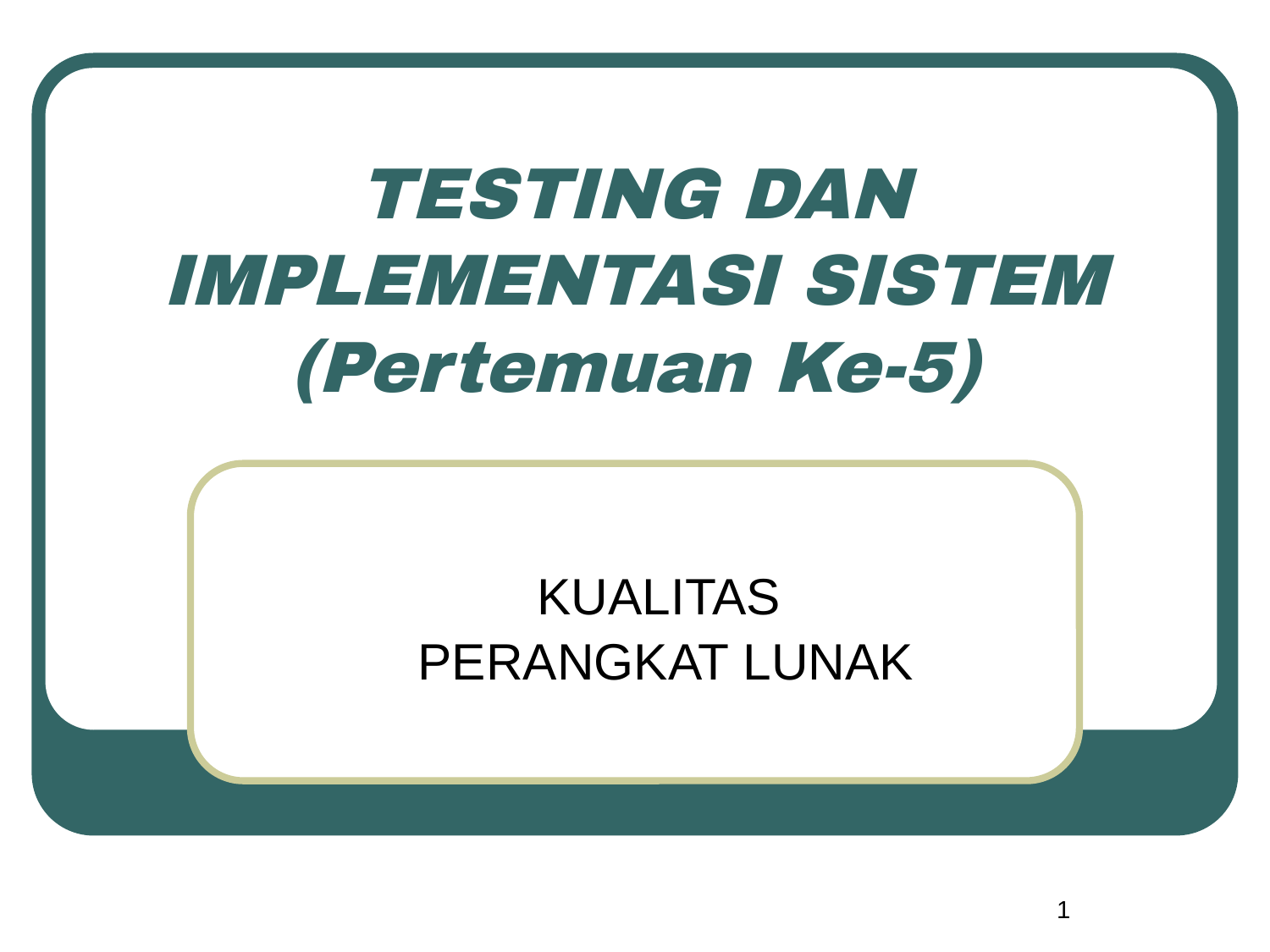

# TESTING DAN IMPLEMENTASI SISTEM (Pertemuan Ke-5)
KUALITAS
PERANGKAT LUNAK
1